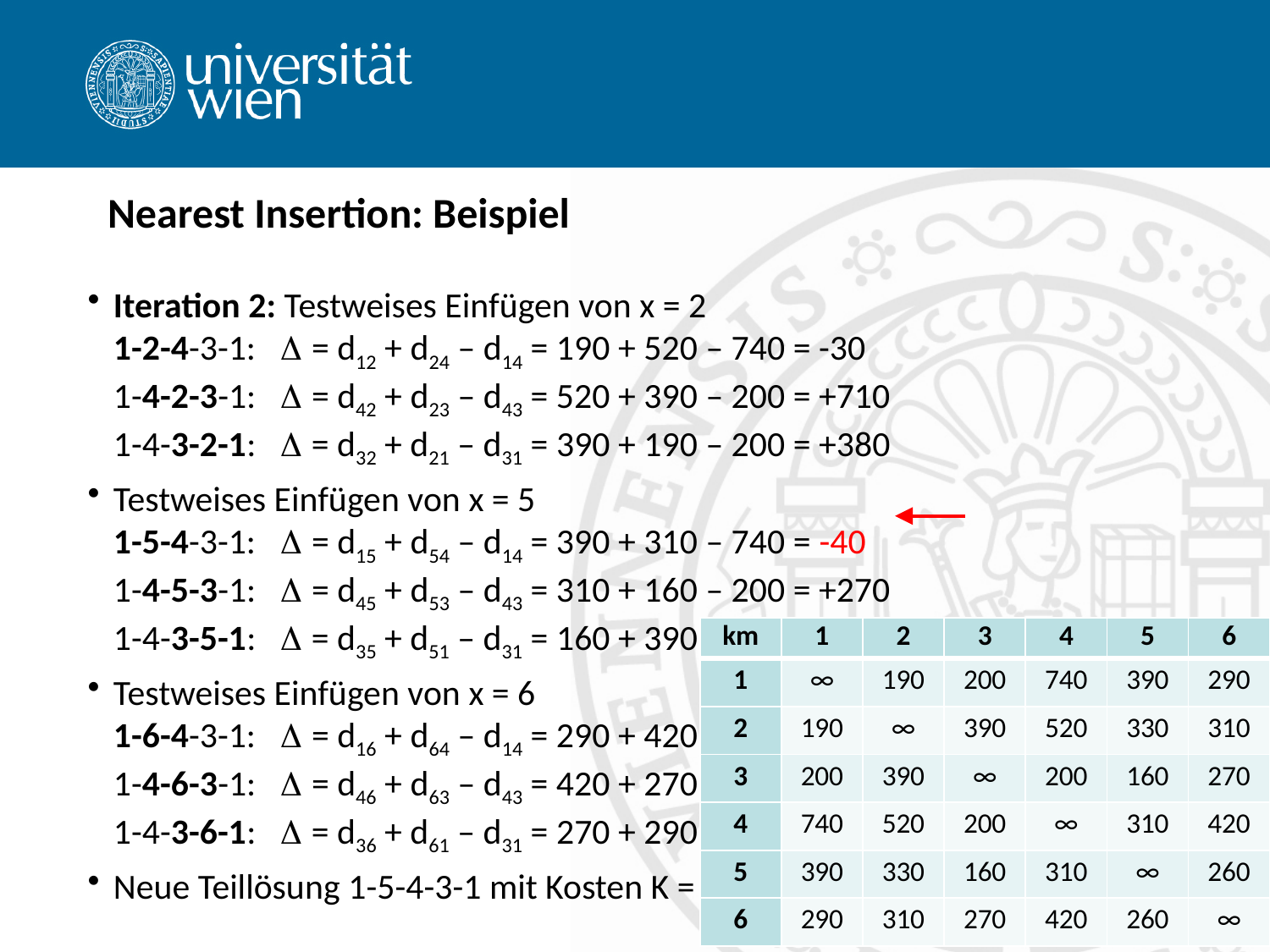

# Nearest Insertion: Beispiel
Iteration 2: Testweises Einfügen von x = 2
1-2-4-3-1:   Δ = d12 + d24 – d14 = 190 + 520 – 740 = -30
1-4-2-3-1:   Δ = d42 + d23 – d43 = 520 + 390 – 200 = +710
1-4-3-2-1:   Δ = d32 + d21 – d31 = 390 + 190 – 200 = +380
Testweises Einfügen von x = 5
1-5-4-3-1:   Δ = d15 + d54 – d14 = 390 + 310 – 740 = -40
1-4-5-3-1:   Δ = d45 + d53 – d43 = 310 + 160 – 200 = +270
1-4-3-5-1:   Δ = d35 + d51 – d31 = 160 + 390 – 200 = +350
Testweises Einfügen von x = 6
1-6-4-3-1:   Δ = d16 + d64 – d14 = 290 + 420 – 740 = -30
1-4-6-3-1:   Δ = d46 + d63 – d43 = 420 + 270 – 200 = +490
1-4-3-6-1:   Δ = d36 + d61 – d31 = 270 + 290 – 200 = +360
Neue Teillösung 1-5-4-3-1 mit Kosten K = 1140 - 40 = 1100

| km | 1 | 2 | 3 | 4 | 5 | 6 |
| --- | --- | --- | --- | --- | --- | --- |
| 1 | ∞ | 190 | 200 | 740 | 390 | 290 |
| 2 | 190 | ∞ | 390 | 520 | 330 | 310 |
| 3 | 200 | 390 | ∞ | 200 | 160 | 270 |
| 4 | 740 | 520 | 200 | ∞ | 310 | 420 |
| 5 | 390 | 330 | 160 | 310 | ∞ | 260 |
| 6 | 290 | 310 | 270 | 420 | 260 | ∞ |